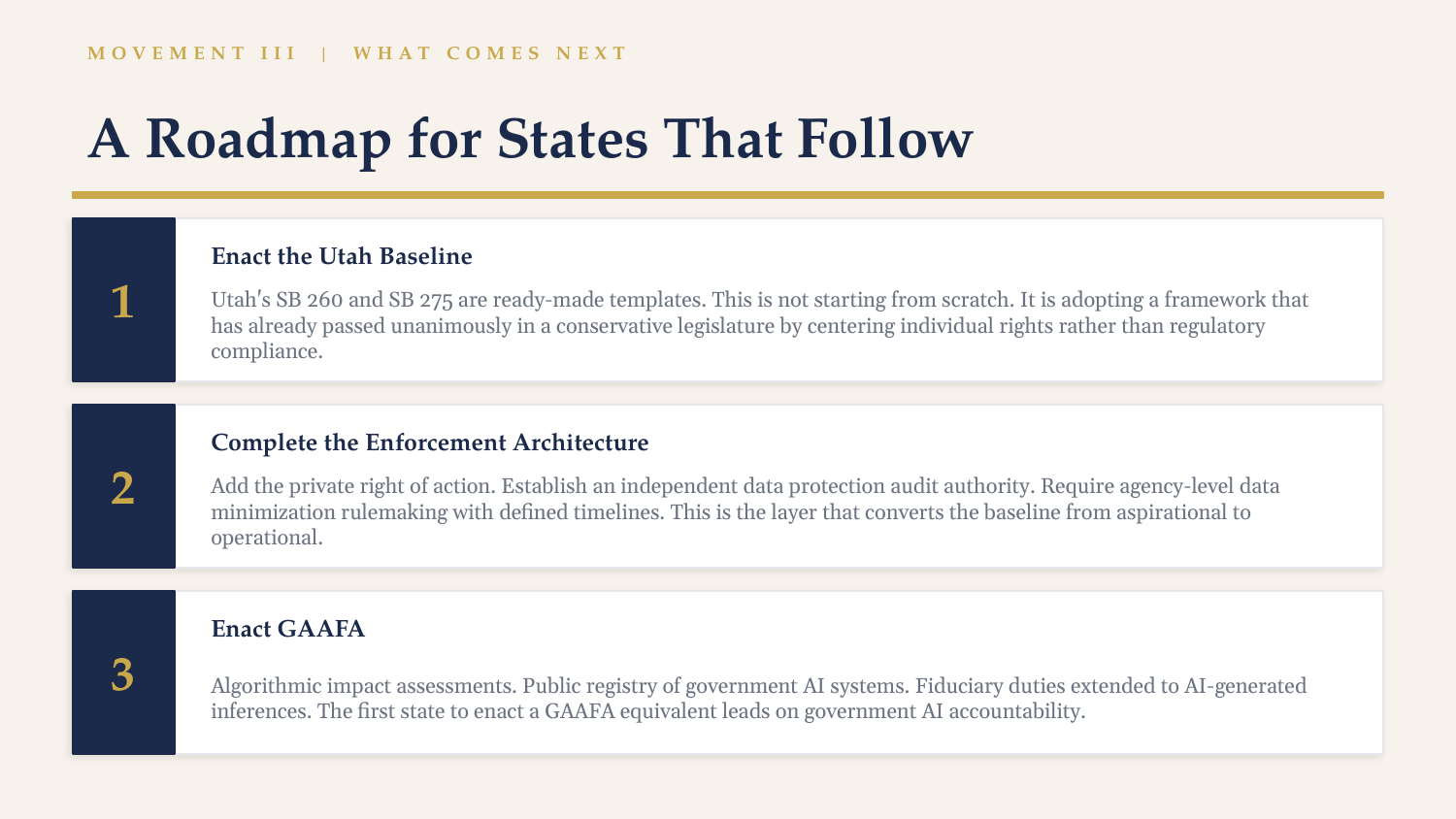

MOVEMENT III  |  WHAT COMES NEXT
A Roadmap for States That Follow

Enact the Utah Baseline
1
Utah's SB 260 and SB 275 are ready-made templates. This is not starting from scratch. It is adopting a framework that has already passed unanimously in a conservative legislature by centering individual rights rather than regulatory compliance.

Complete the Enforcement Architecture
2
Add the private right of action. Establish an independent data protection audit authority. Require agency-level data minimization rulemaking with defined timelines. This is the layer that converts the baseline from aspirational to operational.

Enact GAAFA
3
Algorithmic impact assessments. Public registry of government AI systems. Fiduciary duties extended to AI-generated inferences. The first state to enact a GAAFA equivalent leads on government AI accountability.